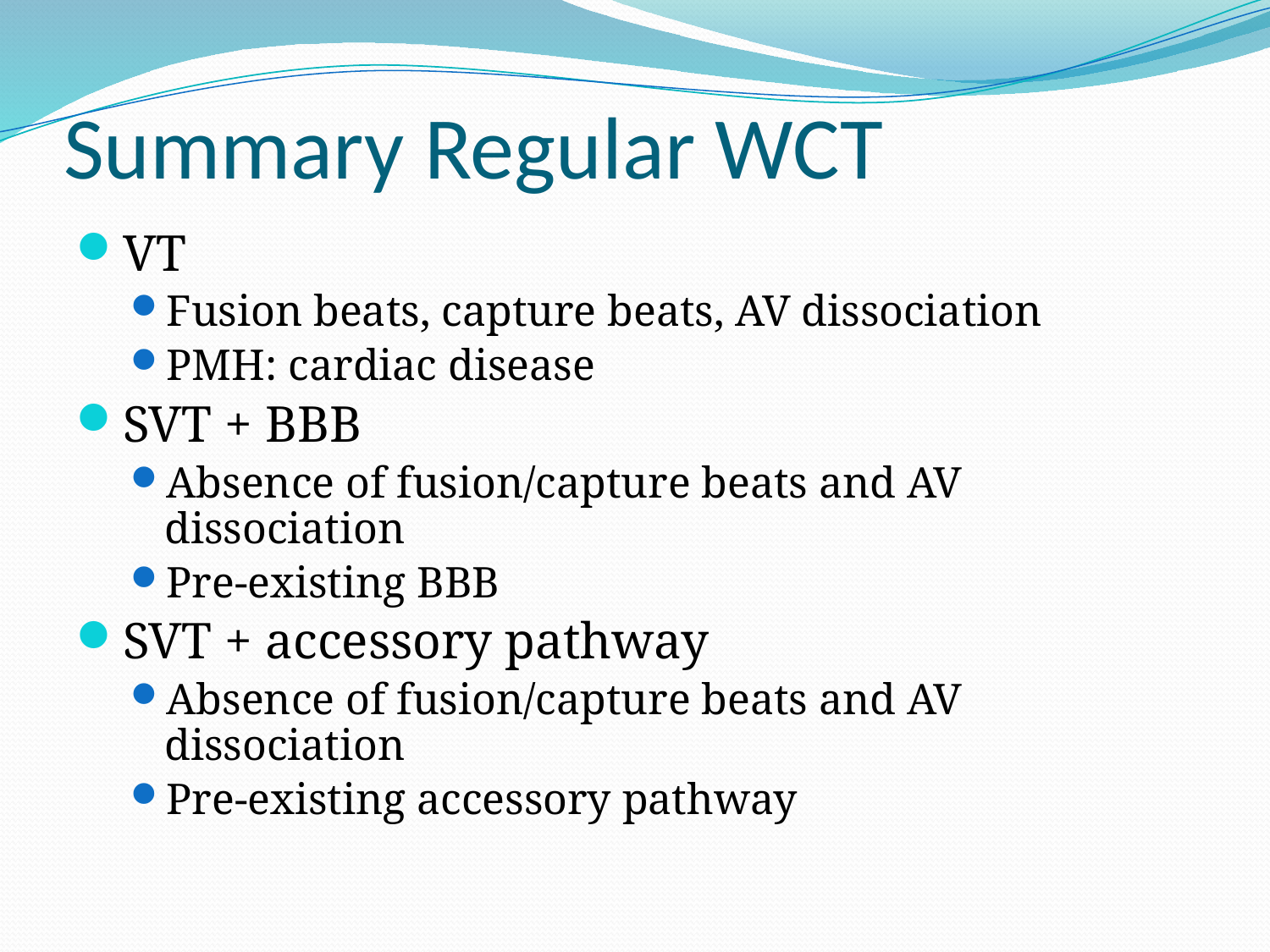

# Summary Regular WCT
VT
Fusion beats, capture beats, AV dissociation
PMH: cardiac disease
SVT + BBB
Absence of fusion/capture beats and AV dissociation
Pre-existing BBB
SVT + accessory pathway
Absence of fusion/capture beats and AV dissociation
Pre-existing accessory pathway